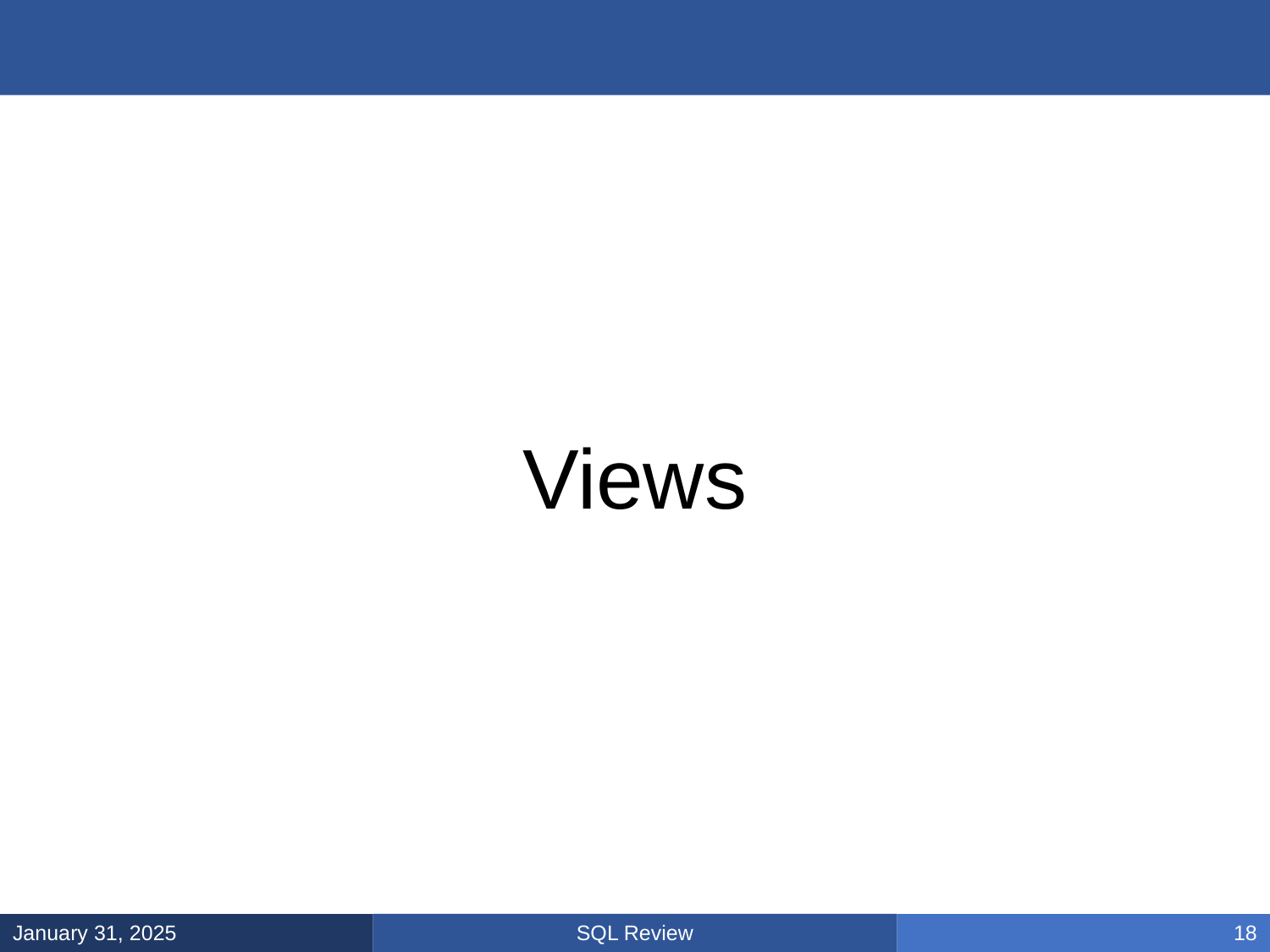

#
Views
SQL Review
January 31, 2025
18